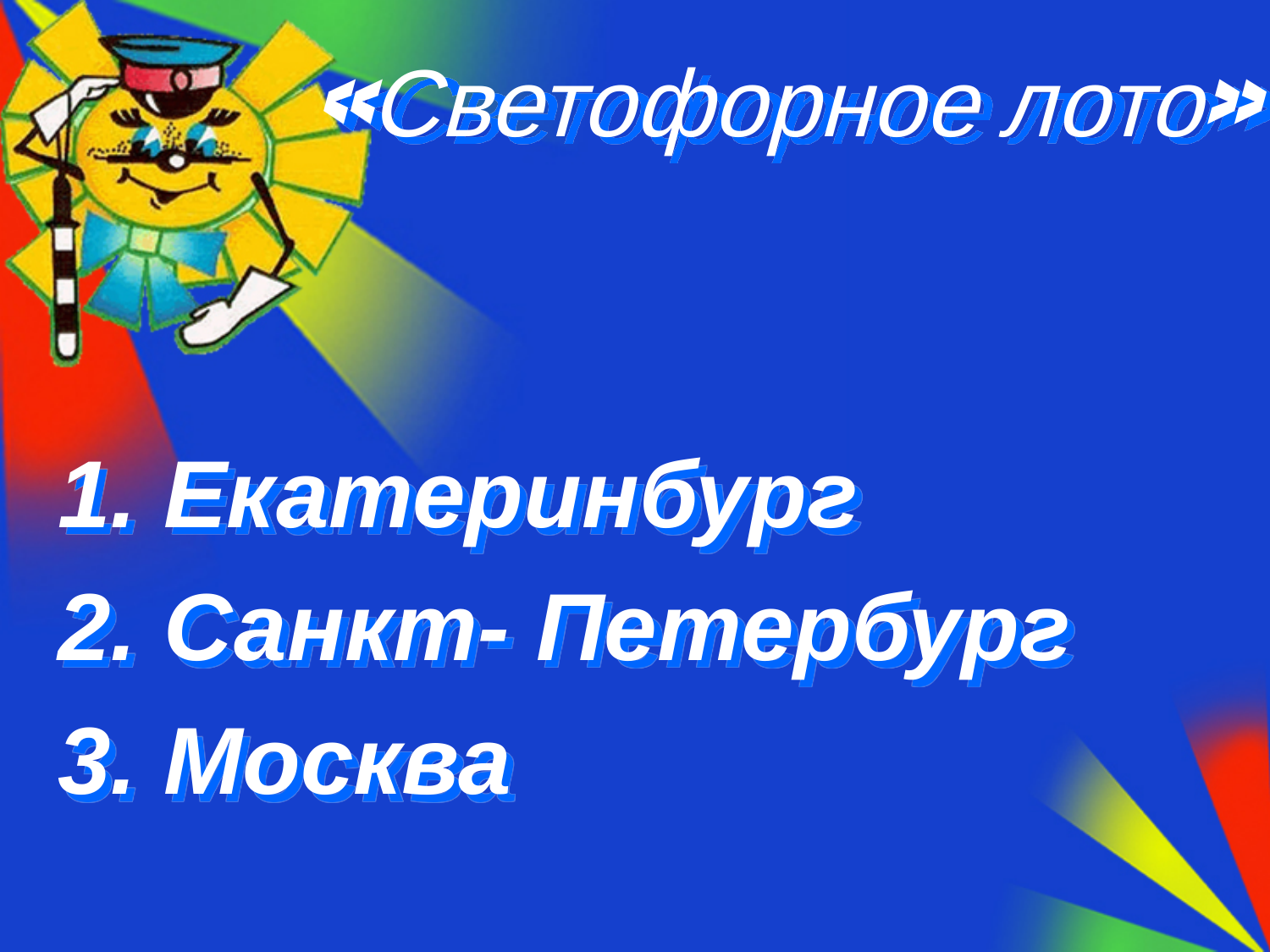

# «Светофорное лото»
1. Екатеринбург
2. Санкт- Петербург
3. Москва